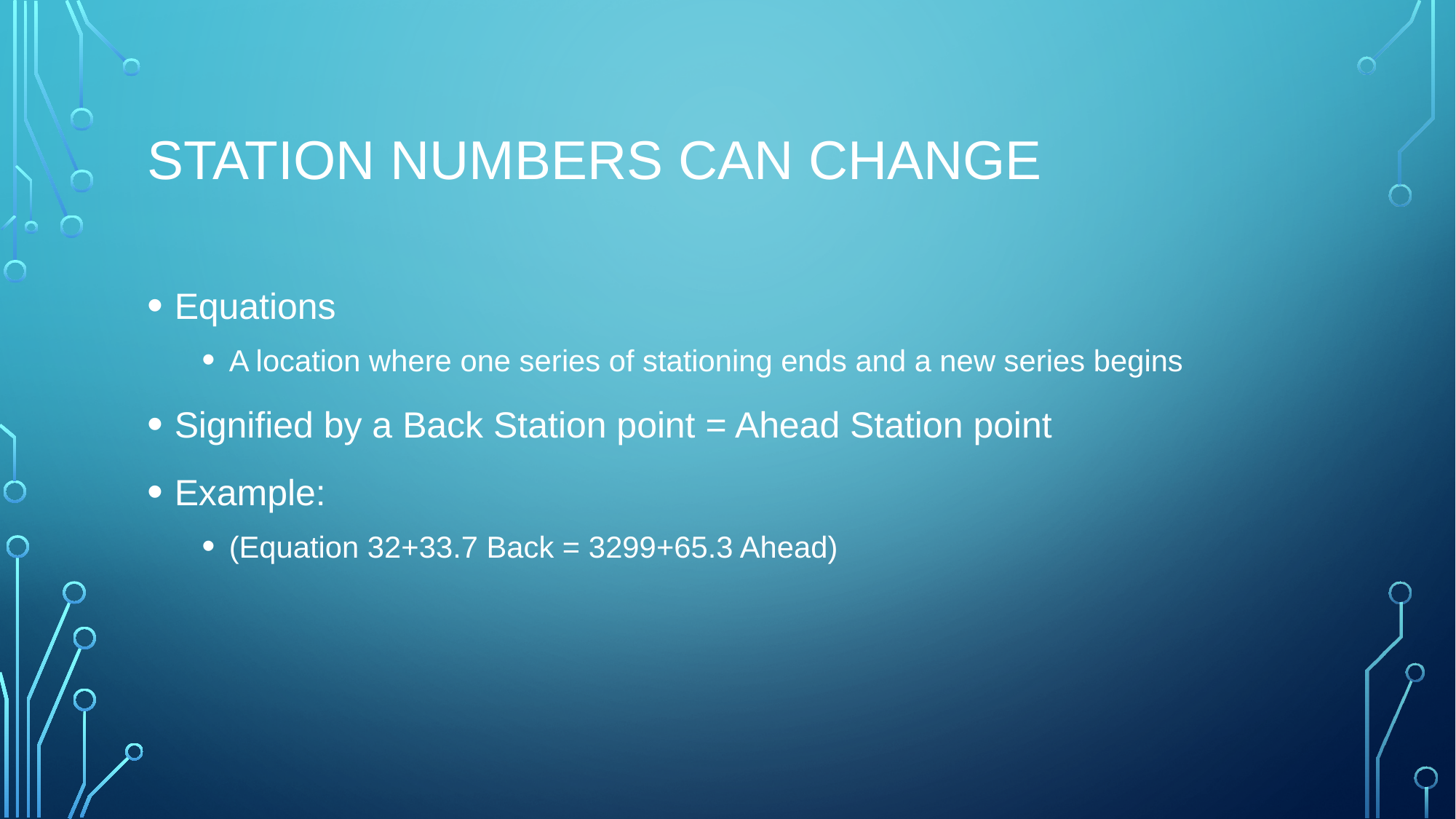

# Station numbers can change
Equations
A location where one series of stationing ends and a new series begins
Signified by a Back Station point = Ahead Station point
Example:
(Equation 32+33.7 Back = 3299+65.3 Ahead)